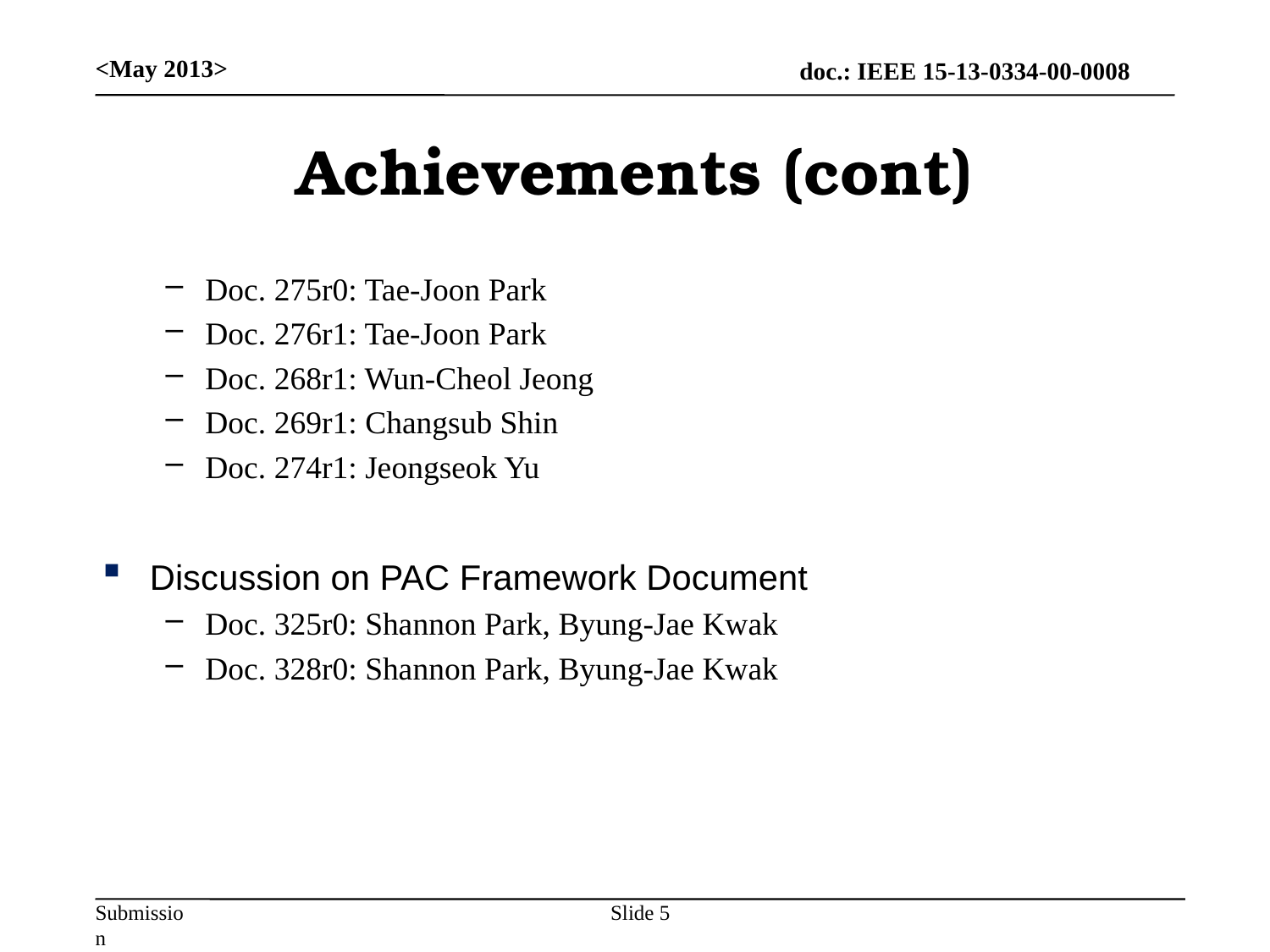

<May 2013>
# Achievements (cont)

Doc. 275r0: Tae-Joon Park
Doc. 276r1: Tae-Joon Park
Doc. 268r1: Wun-Cheol Jeong
Doc. 269r1: Changsub Shin
Doc. 274r1: Jeongseok Yu

Discussion on PAC Framework Document
Doc. 325r0: Shannon Park, Byung-Jae Kwak
Doc. 328r0: Shannon Park, Byung-Jae Kwak

Slide 5